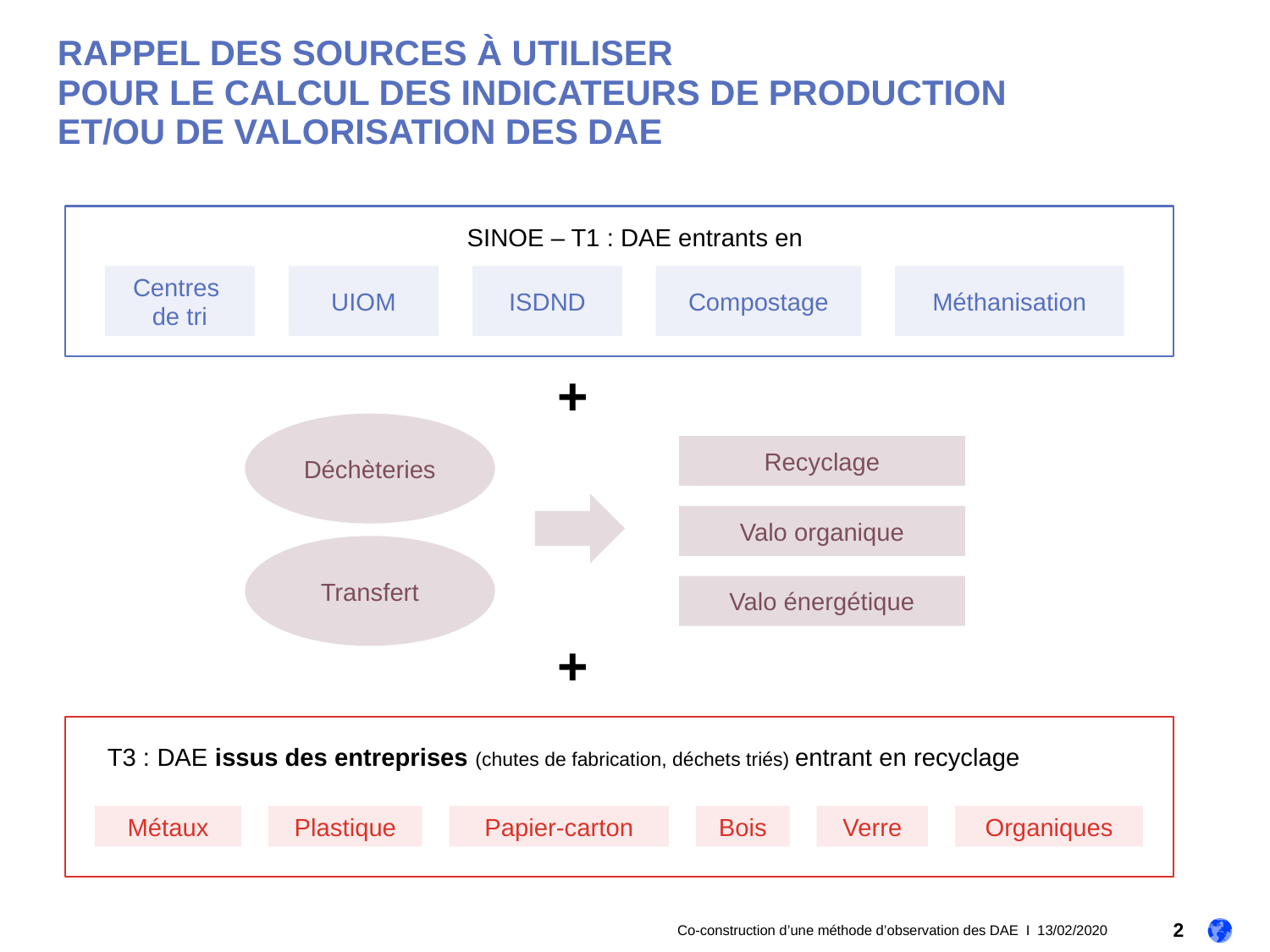

# RAPPEL DES SOURCES À UTILISER POUR LE CALCUL DES INDICATEURS DE PRODUCTION ET/OU DE VALORISATION DES DAE

SINOE – T1 : DAE entrants en
Centres
de tri
UIOM
ISDND
Compostage
Méthanisation
+
Déchèteries
Recyclage

Valo organique
Transfert
Valo énergétique
+

T3 : DAE issus des entreprises (chutes de fabrication, déchets triés) entrant en recyclage
Métaux
Plastique
Papier-carton
Bois
Verre
Organiques